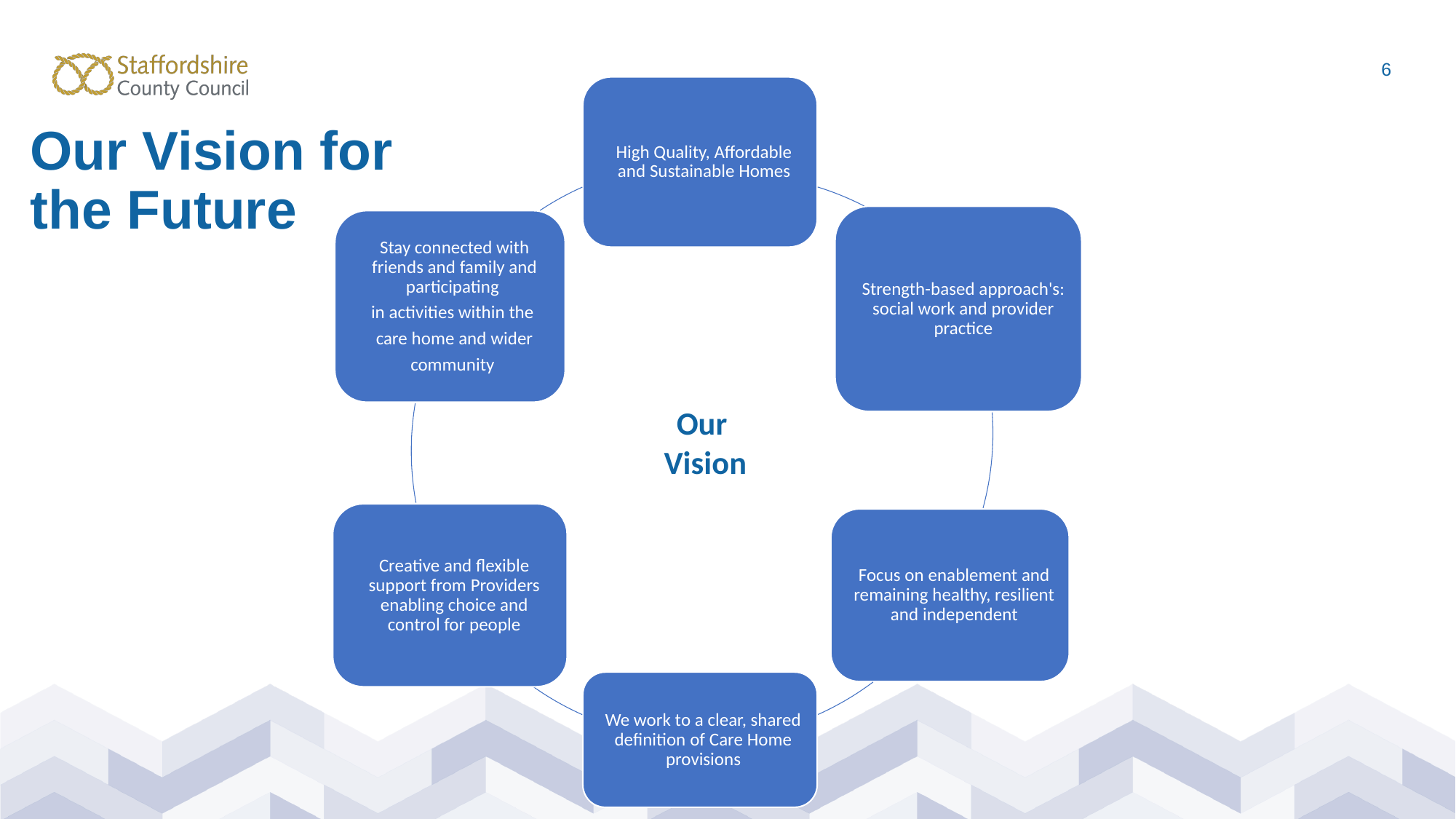

6
High Quality, Affordable and Sustainable Homes
Strength-based approach's: social work and provider practice
Focus on enablement and remaining healthy, resilient and independent
We work to a clear, shared definition of Care Home provisions
Creative and flexible support from Providers enabling choice and control for people
Stay connected with friends and family and participating
in activities within the
care home and wider
community
# Our Vision for the Future
Our
Vision